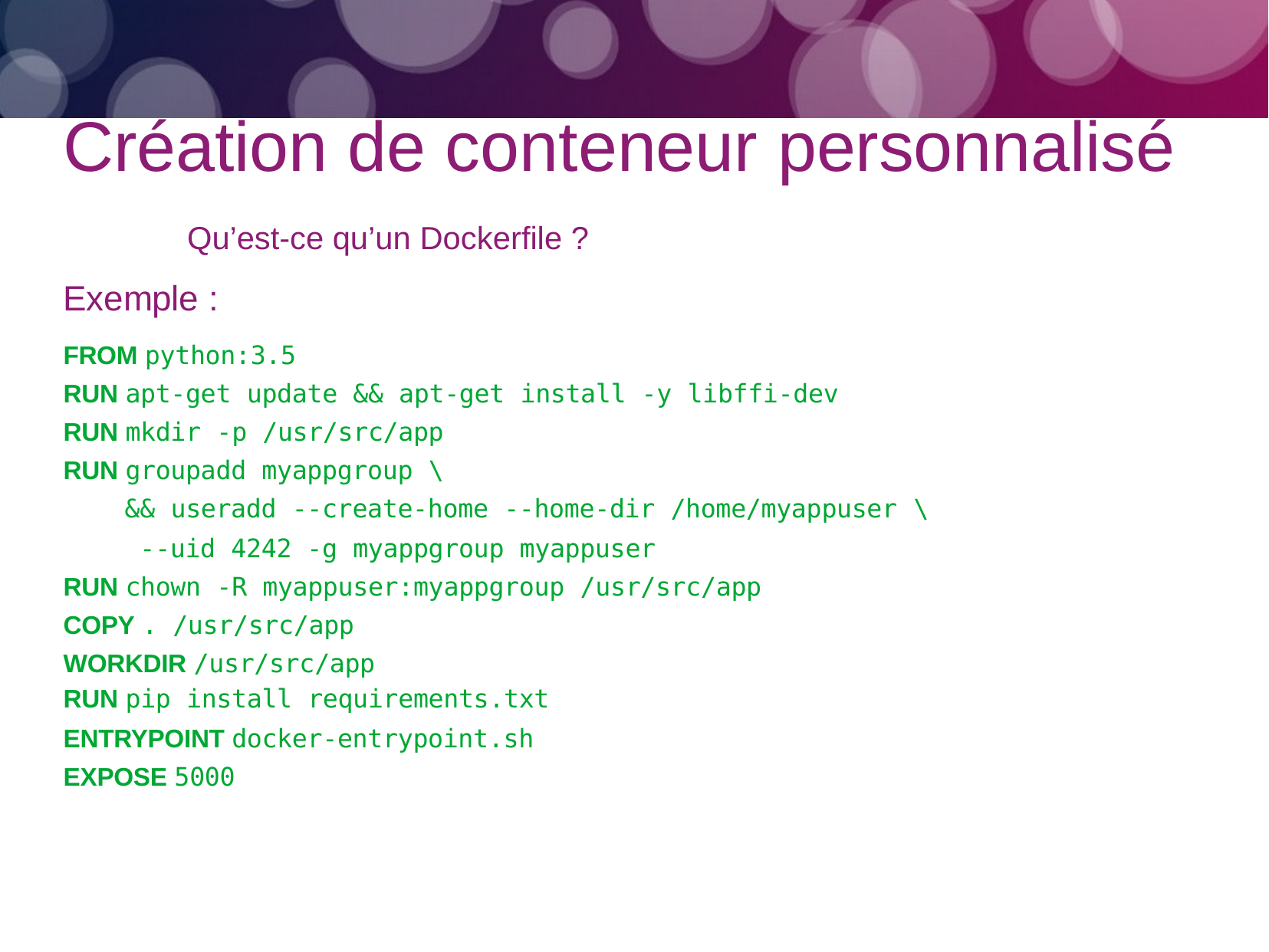

# Création de conteneur personnalisé
Qu’est-ce qu’un Dockerfile ?
Exemple :
FROM python:3.5
RUN apt-get update && apt-get install -y libffi-dev
RUN mkdir -p /usr/src/app
RUN groupadd myappgroup \
&& useradd --create-home --home-dir /home/myappuser \
--uid 4242 -g myappgroup myappuser
RUN chown -R myappuser:myappgroup /usr/src/app
COPY . /usr/src/app
WORKDIR /usr/src/app
RUN pip install requirements.txt
ENTRYPOINT docker-entrypoint.sh
EXPOSE 5000